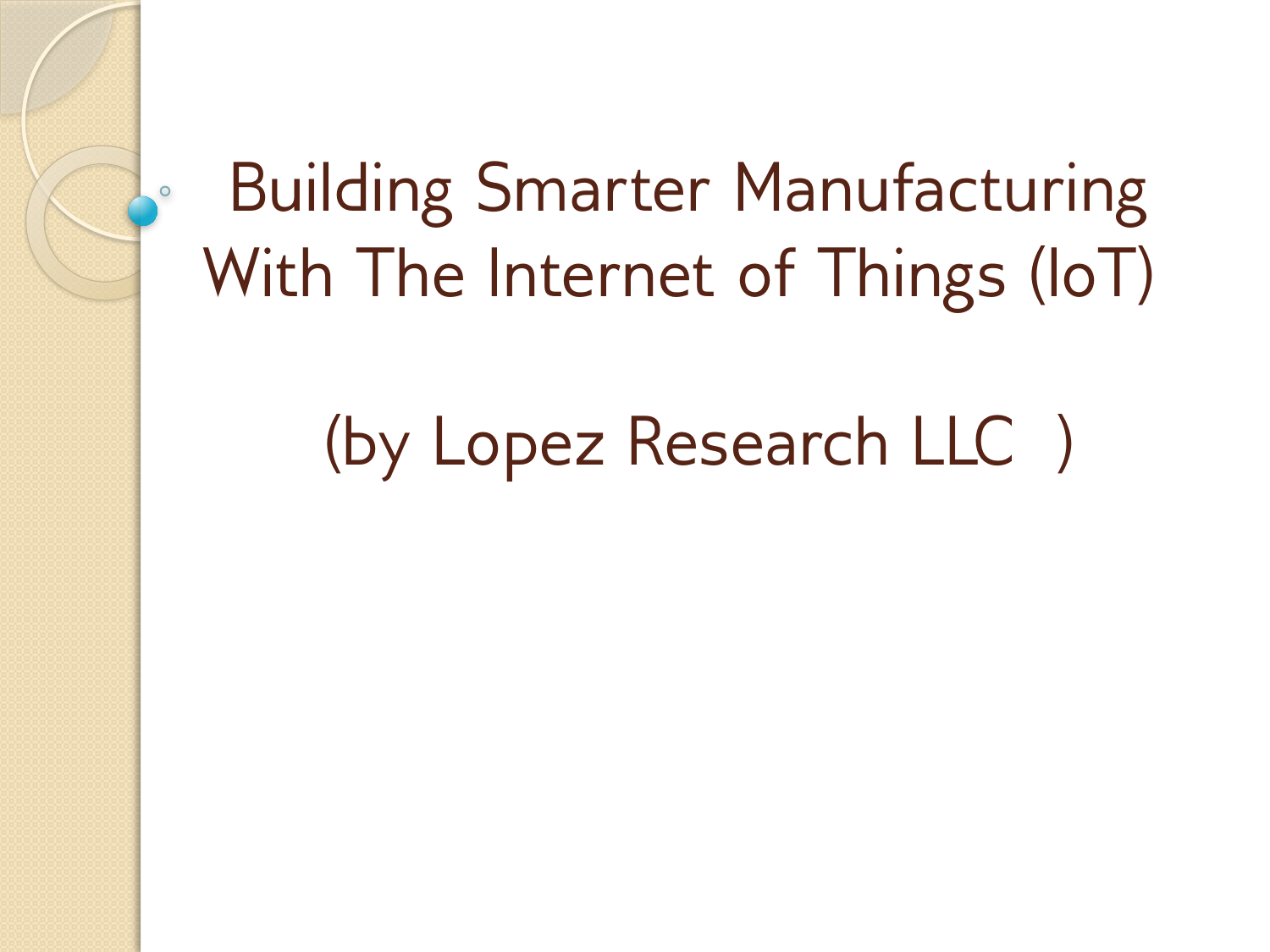

# Building Smarter Manufacturing With The Internet of Things (IoT) (by Lopez Research LLC  )